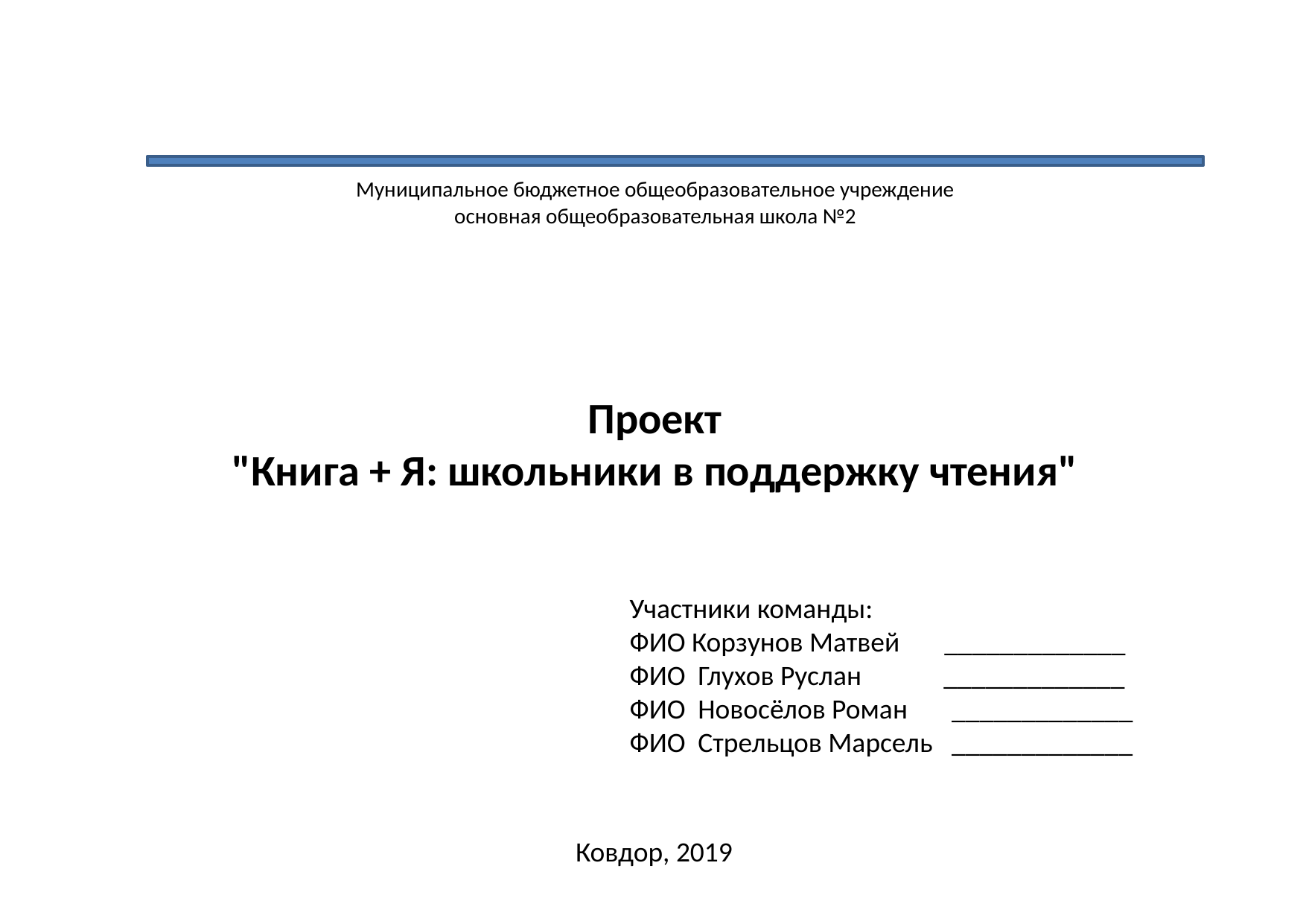

Муниципальное бюджетное общеобразовательное учреждение
основная общеобразовательная школа №2
Проект
"Книга + Я: школьники в поддержку чтения"

Участники команды:
ФИО Корзунов Матвей       _____________
ФИО  Глухов Руслан             _____________
ФИО  Новосёлов Роман       _____________
ФИО  Стрельцов Марсель   _____________

Ковдор, 2019